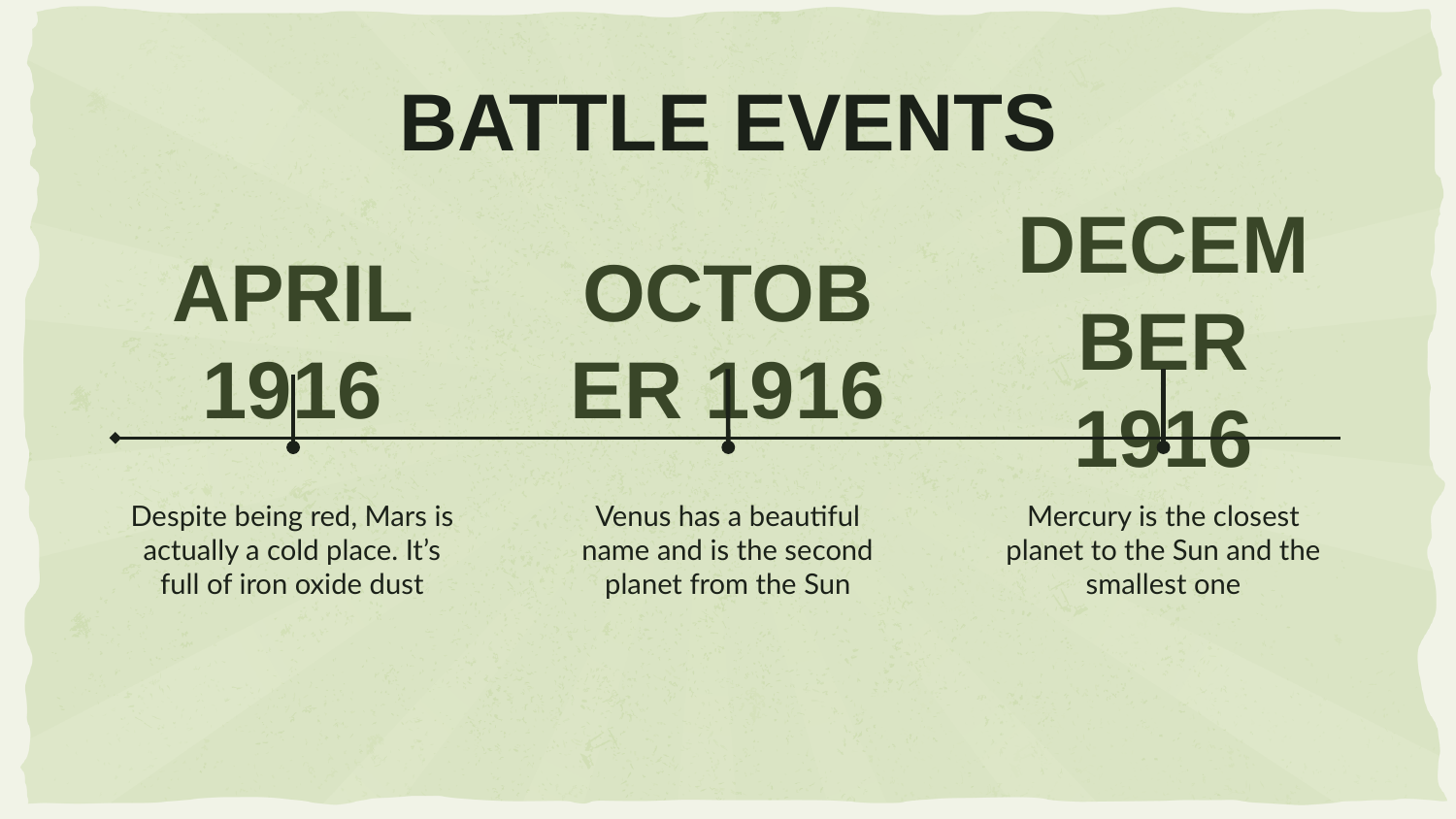

# BATTLE EVENTS
APRIL 1916
OCTOBER 1916
DECEMBER 1916
Mercury is the closest planet to the Sun and the smallest one
Despite being red, Mars is actually a cold place. It’s full of iron oxide dust
Venus has a beautiful name and is the second planet from the Sun